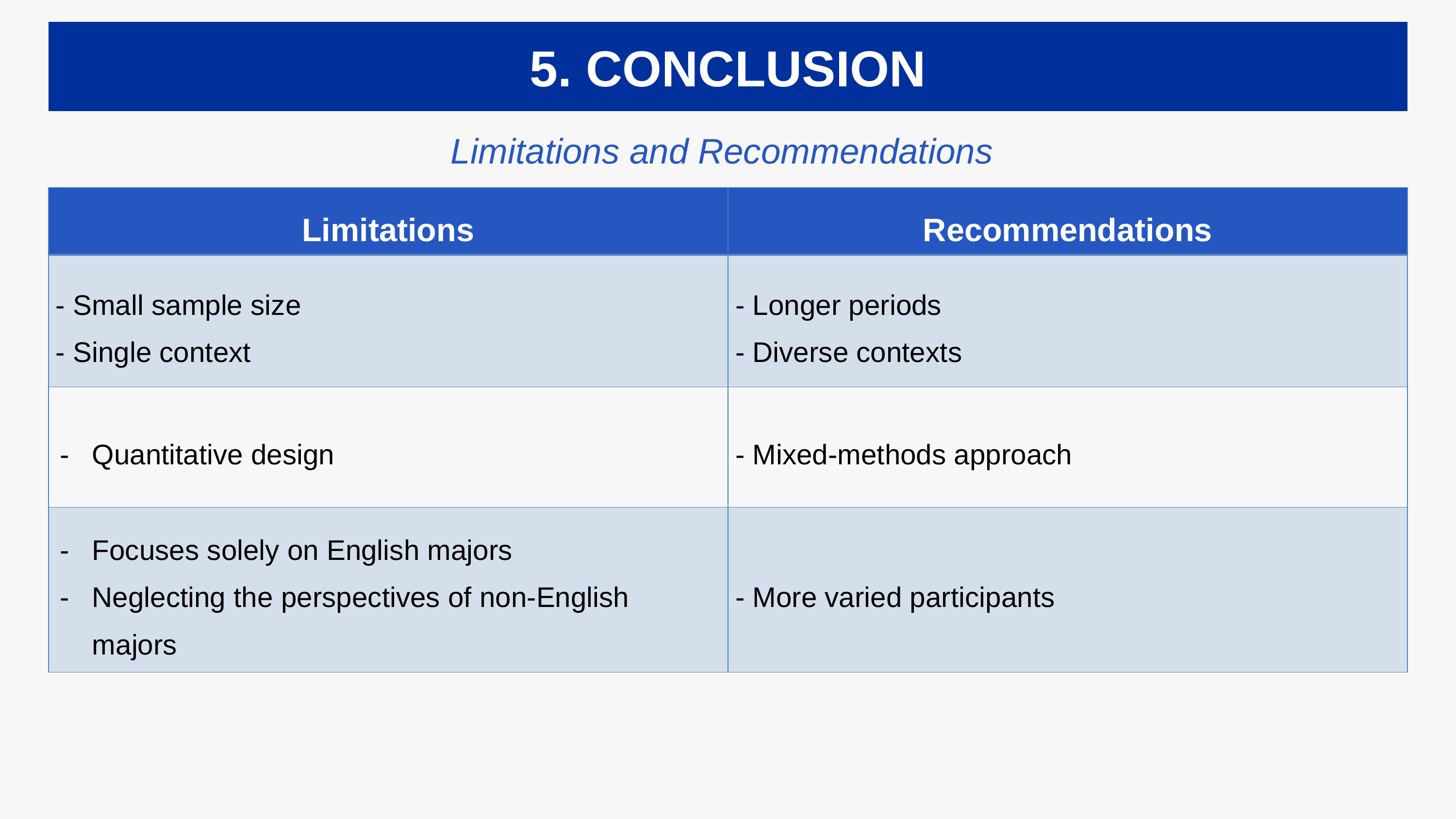

5. CONCLUSION
Limitations and Recommendations
| Limitations | Recommendations |
| --- | --- |
| - Small sample size - Single context | - Longer periods - Diverse contexts |
| Quantitative design | - Mixed-methods approach |
| Focuses solely on English majors Neglecting the perspectives of non-English majors | - More varied participants |